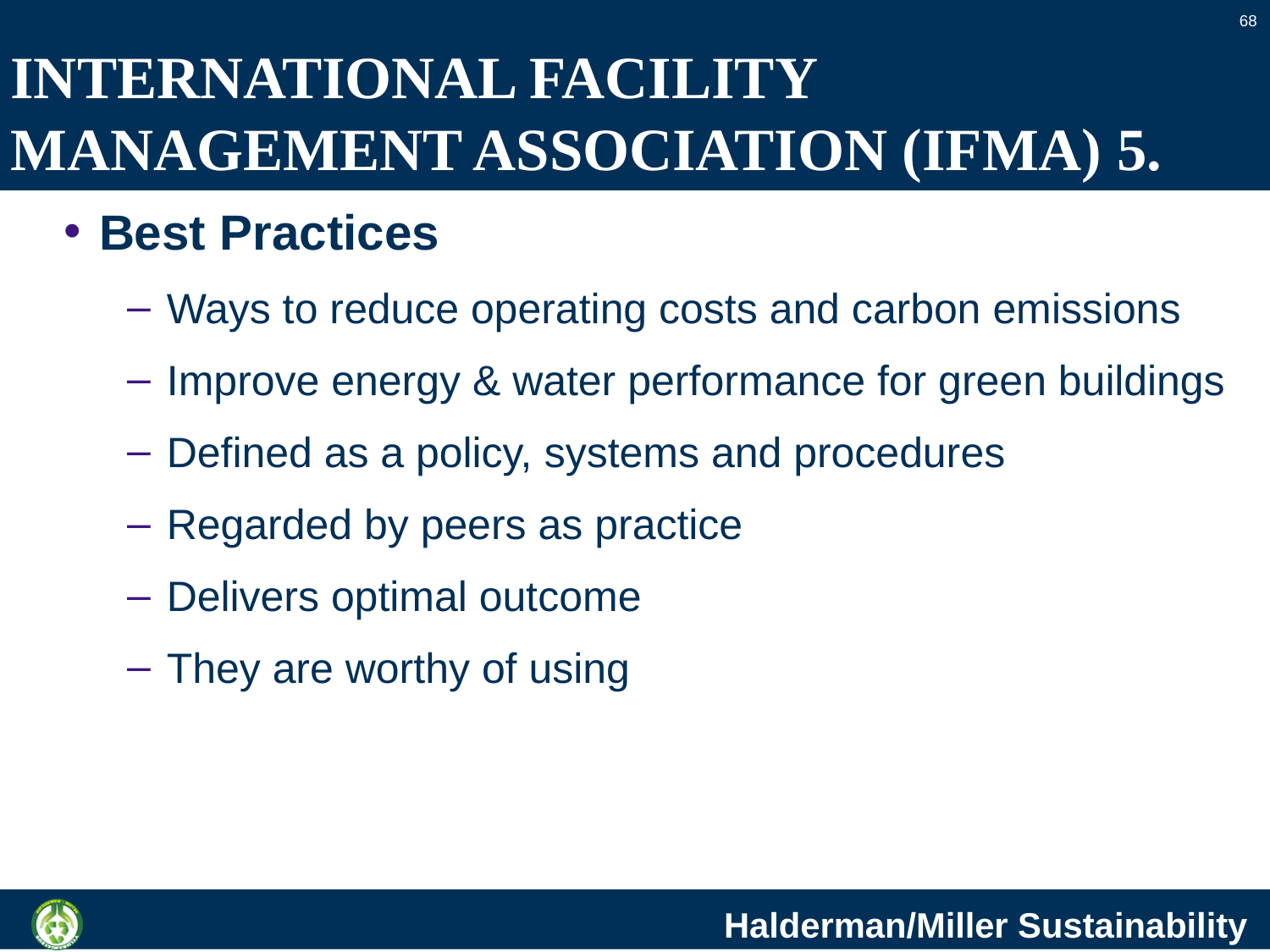

68
# INTERNATIONAL FACILITY MANAGEMENT ASSOCIATION (IFMA) 5.
Best Practices
Ways to reduce operating costs and carbon emissions
Improve energy & water performance for green buildings
Defined as a policy, systems and procedures
Regarded by peers as practice
Delivers optimal outcome
They are worthy of using